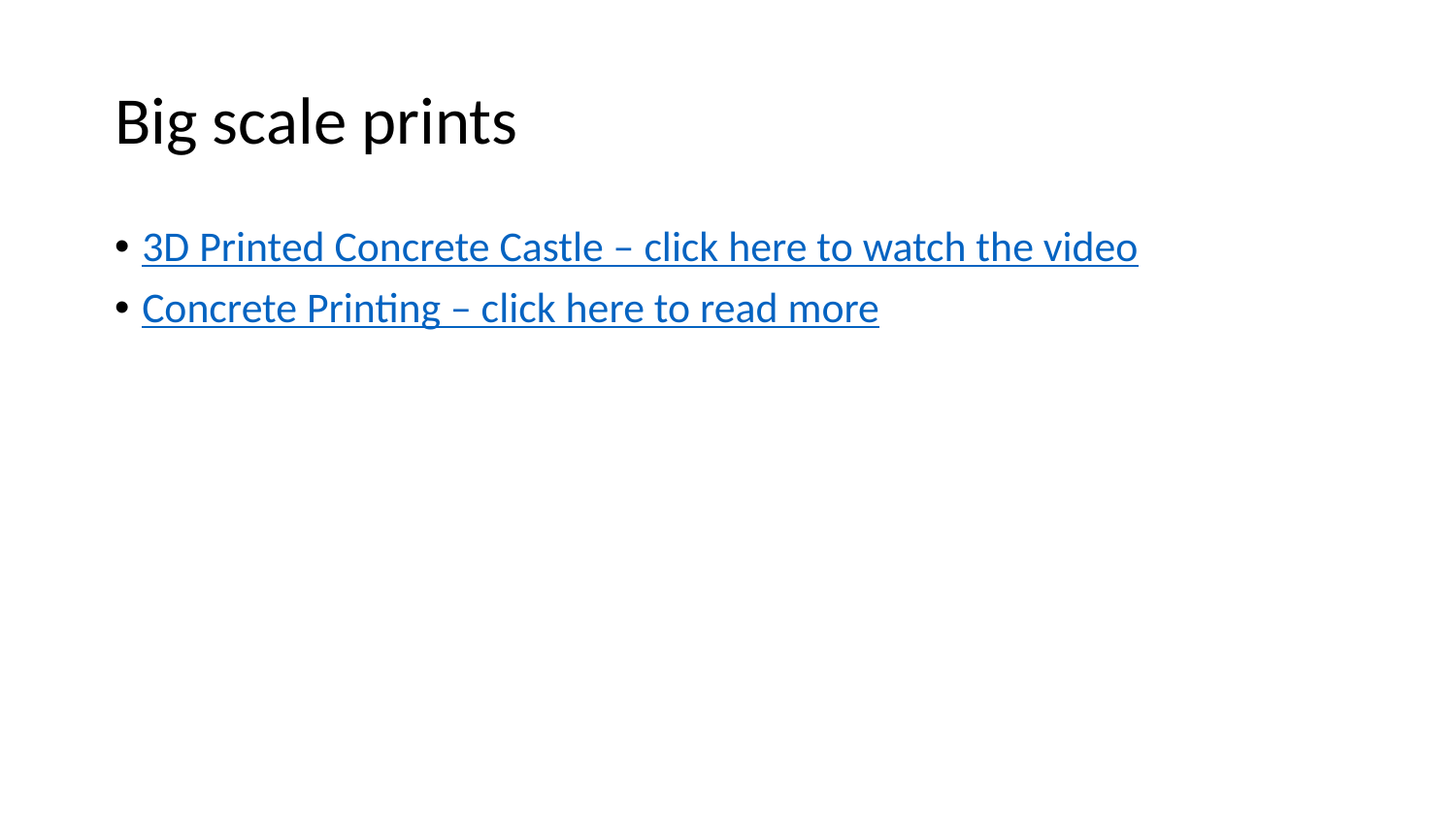

# Big scale prints
3D Printed Concrete Castle – click here to watch the video
Concrete Printing – click here to read more